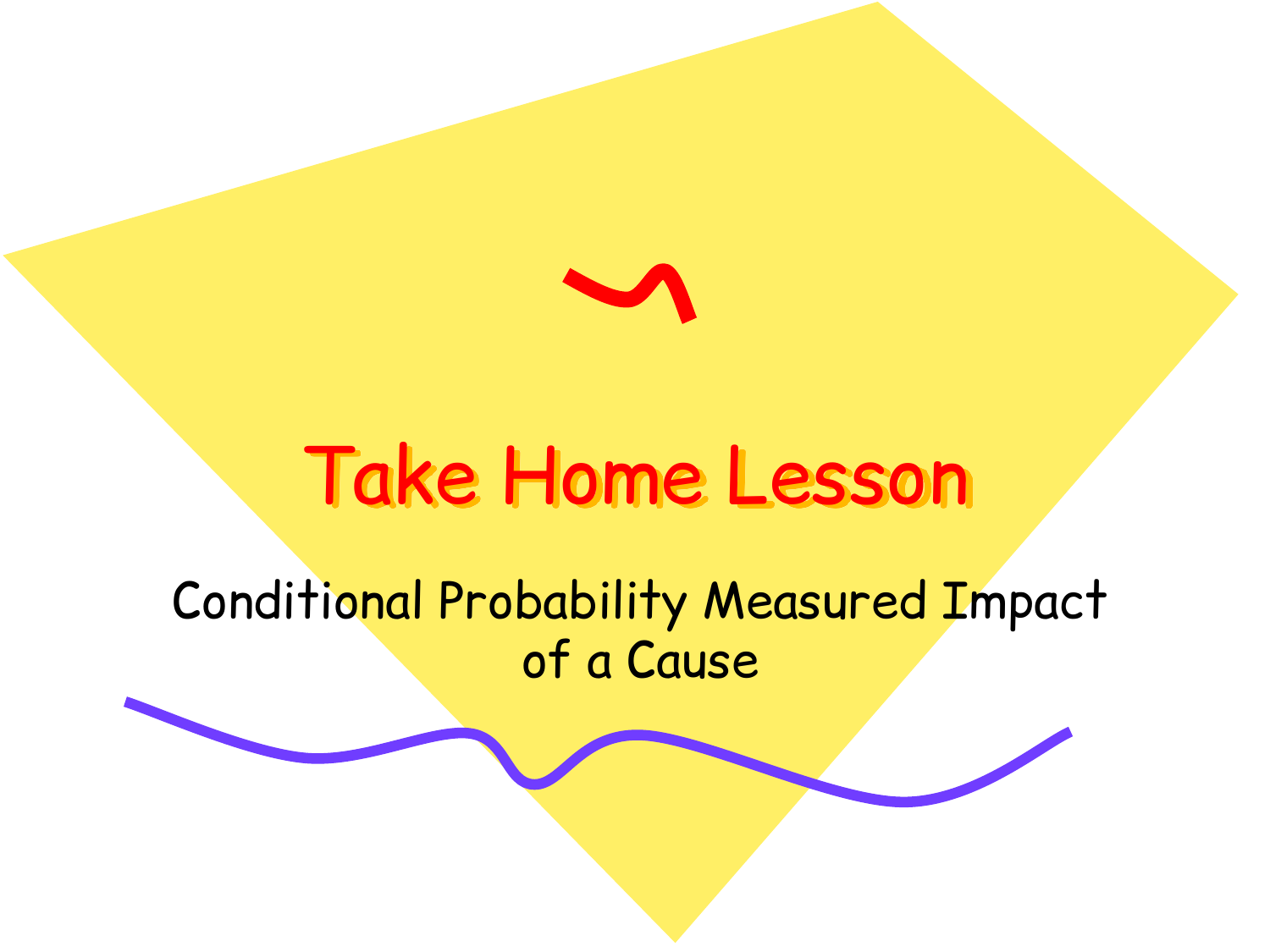

# Take Home Lesson
Conditional Probability Measured Impact of a Cause